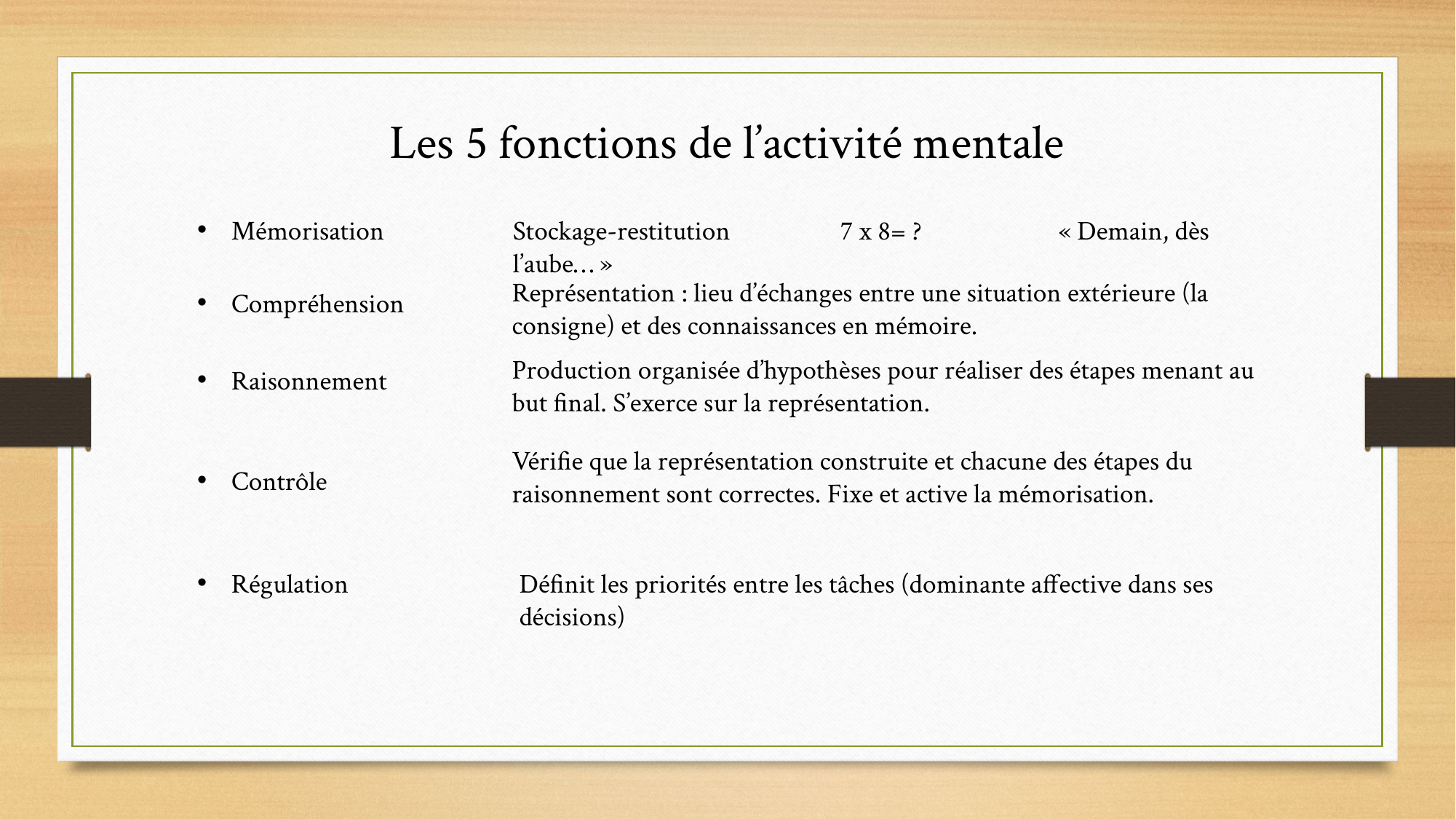

Les 5 fonctions de l’activité mentale
Mémorisation
Stockage-restitution		7 x 8= ?		« Demain, dès l’aube… »
Représentation : lieu d’échanges entre une situation extérieure (la consigne) et des connaissances en mémoire.
Compréhension
Production organisée d’hypothèses pour réaliser des étapes menant au but final. S’exerce sur la représentation.
Raisonnement
Vérifie que la représentation construite et chacune des étapes du raisonnement sont correctes. Fixe et active la mémorisation.
Contrôle
Régulation
Définit les priorités entre les tâches (dominante affective dans ses décisions)